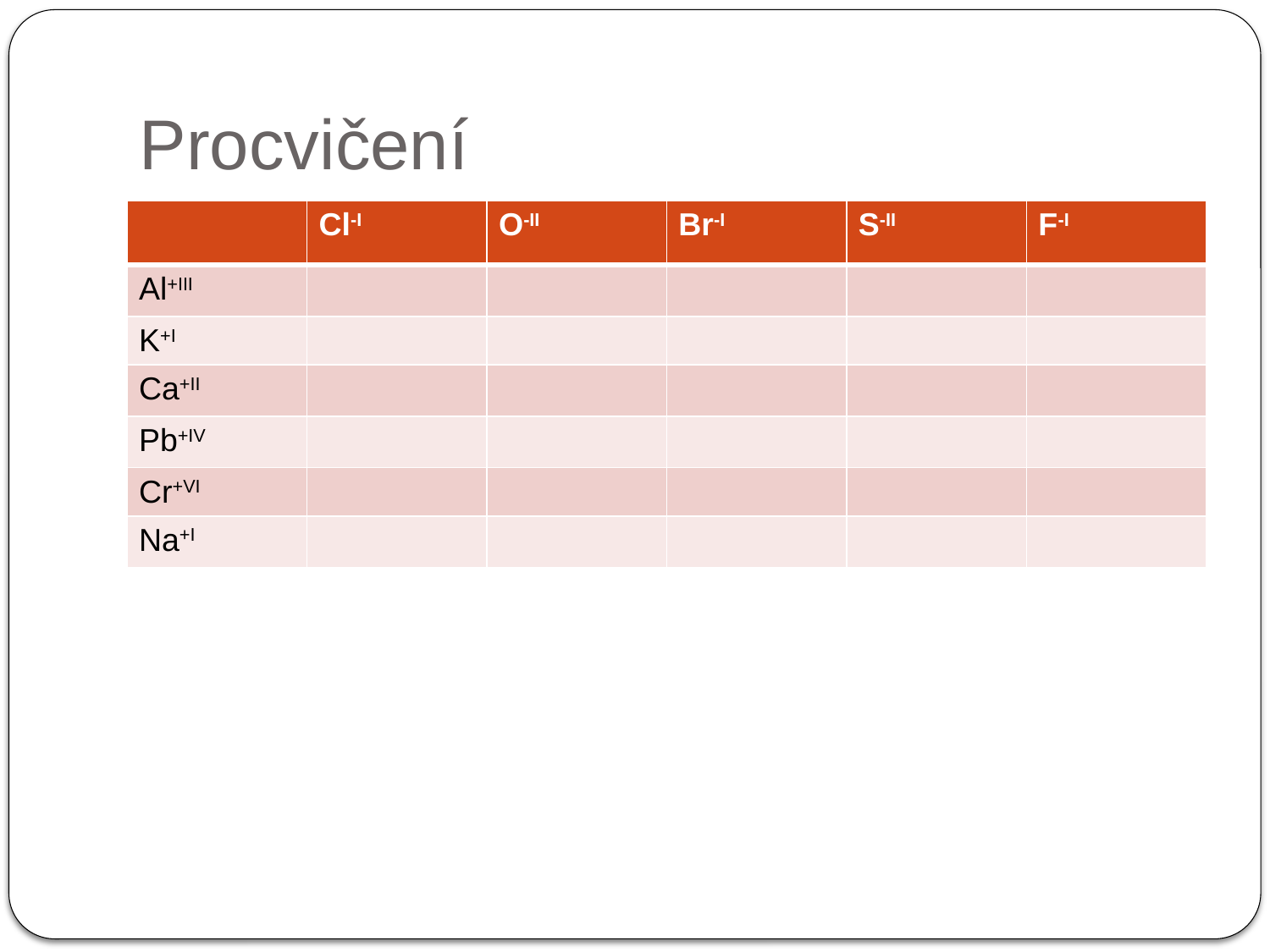

# Procvičení
|  | Cl-I | O-II | Br-I | S-II | F-I |
| --- | --- | --- | --- | --- | --- |
| Al+III |  |  |  |  |  |
| K+I |  |  |  |  |  |
| Ca+II |  |  |  |  |  |
| Pb+IV |  |  |  |  |  |
| Cr+VI |  |  |  |  |  |
| Na+I |  |  |  |  |  |